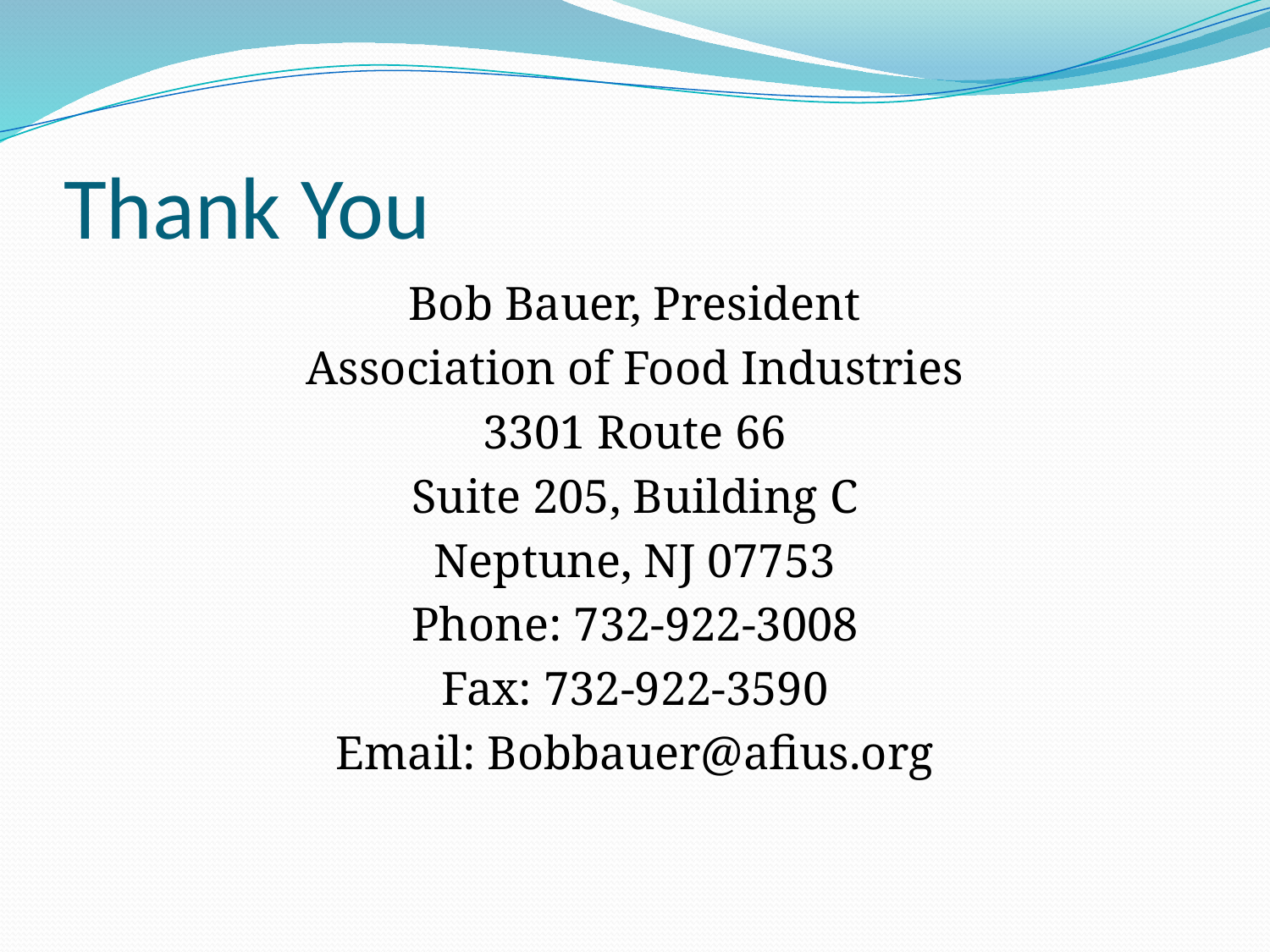

# Thank You
Bob Bauer, President
Association of Food Industries
3301 Route 66
Suite 205, Building C
Neptune, NJ 07753
Phone: 732-922-3008
Fax: 732-922-3590
Email: Bobbauer@afius.org